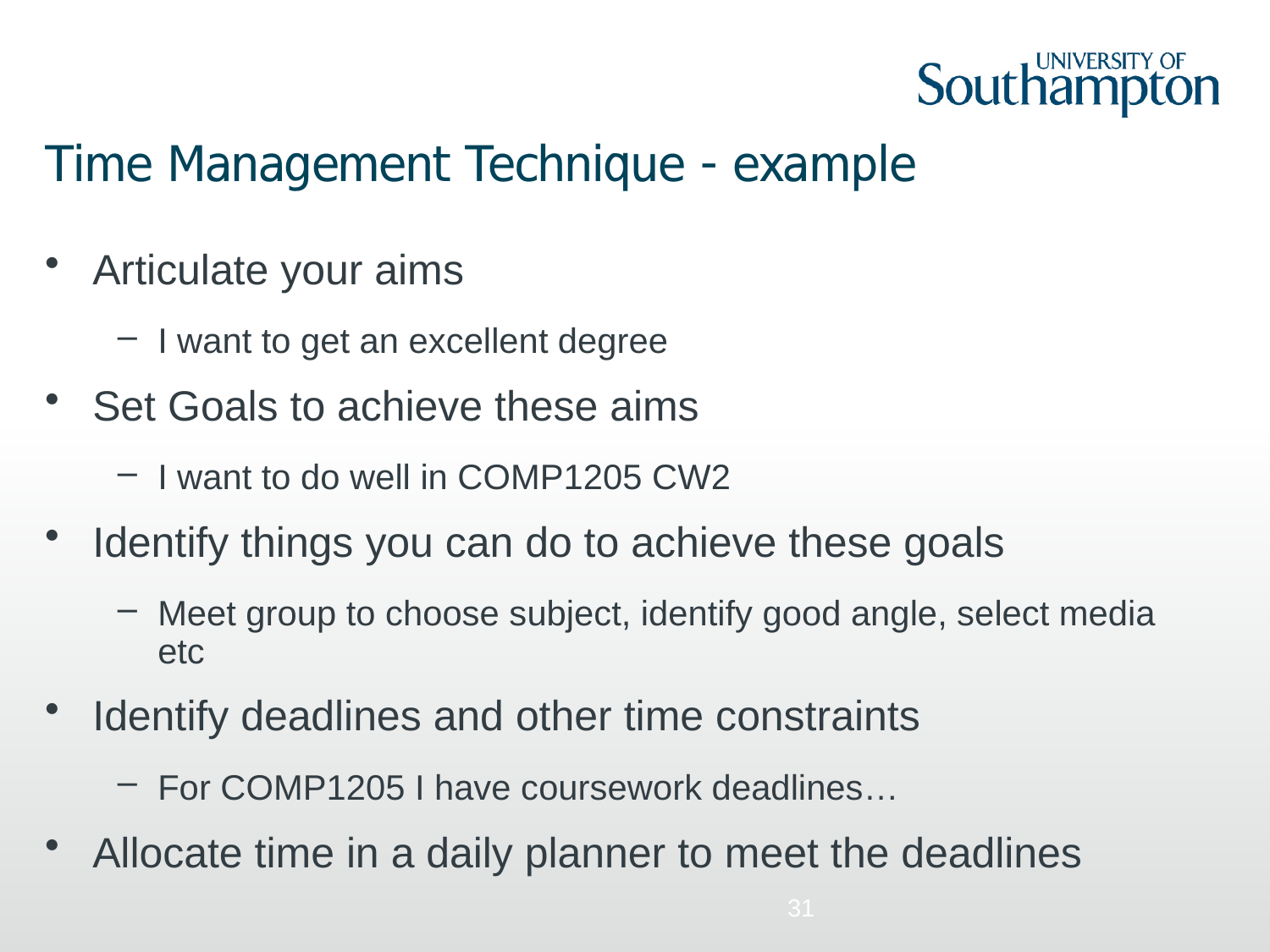

# Time Management Technique - example
Articulate your aims
I want to get an excellent degree
Set Goals to achieve these aims
I want to do well in COMP1205 CW2
Identify things you can do to achieve these goals
Meet group to choose subject, identify good angle, select media etc
Identify deadlines and other time constraints
For COMP1205 I have coursework deadlines…
Allocate time in a daily planner to meet the deadlines
31